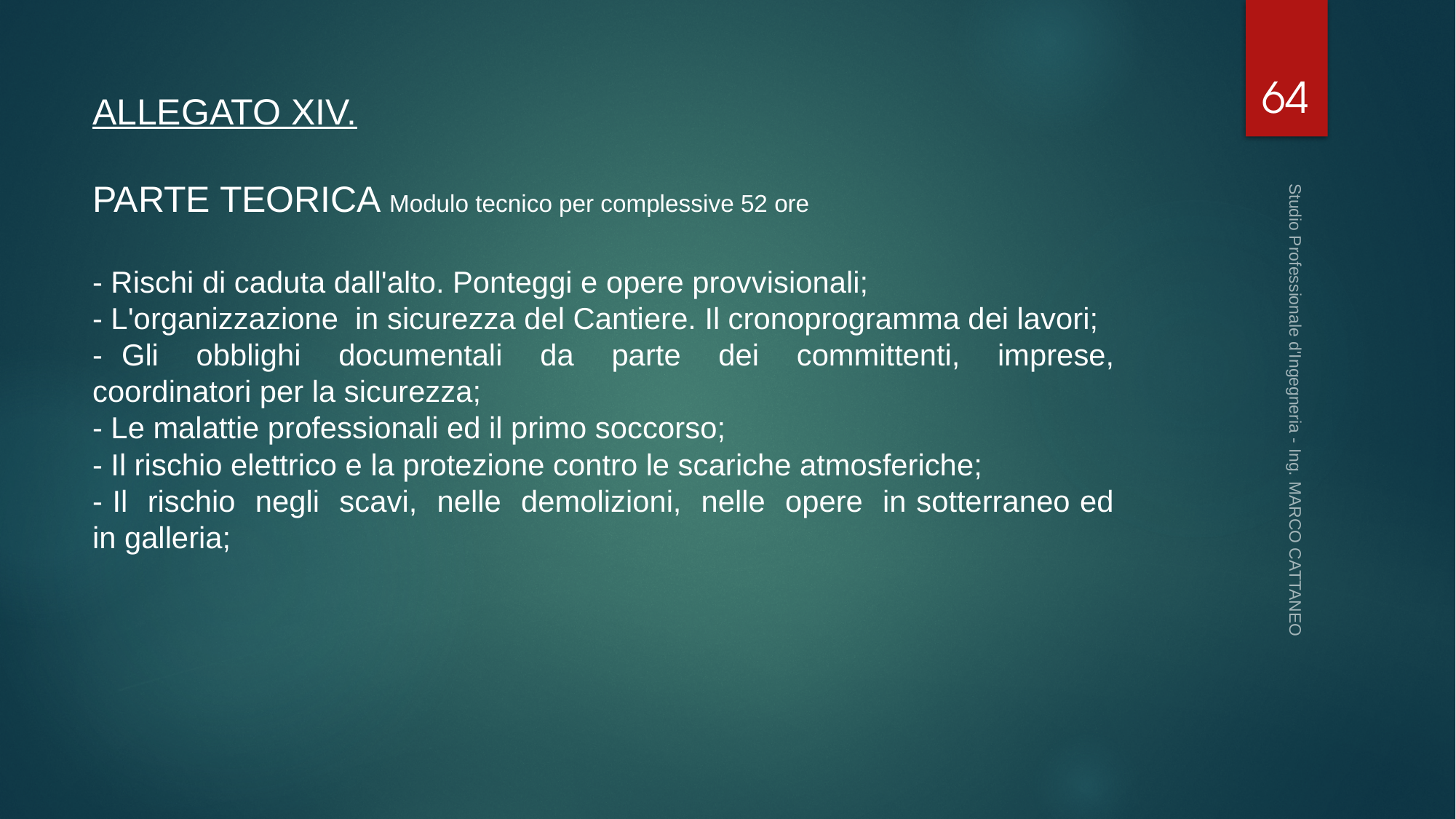

64
ALLEGATO XIV.

PARTE TEORICA Modulo tecnico per complessive 52 ore

- Rischi di caduta dall'alto. Ponteggi e opere provvisionali;
- L'organizzazione  in sicurezza del Cantiere. Il cronoprogramma dei lavori;
- Gli  obblighi  documentali  da  parte  dei  committenti,  imprese, coordinatori per la sicurezza;
- Le malattie professionali ed il primo soccorso;
- Il rischio elettrico e la protezione contro le scariche atmosferiche;
- Il  rischio  negli  scavi,  nelle  demolizioni,  nelle  opere  in sotterraneo ed in galleria;
Studio Professionale d'Ingegneria - Ing. MARCO CATTANEO